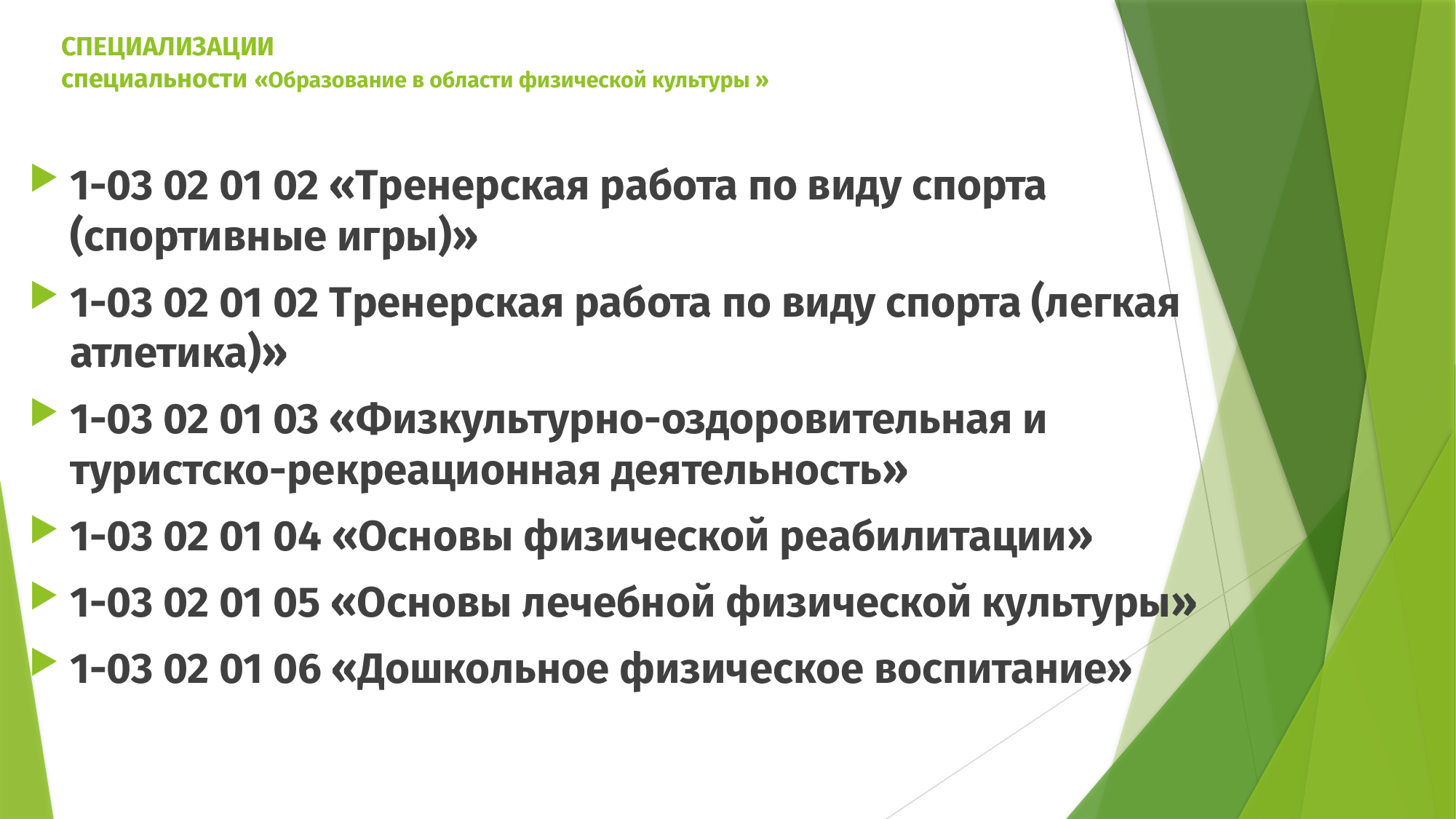

# СПЕЦИАЛИЗАЦИИ специальности «Образование в области физической культуры »
1-03 02 01 02 «Тренерская работа по виду спорта (спортивные игры)»
1-03 02 01 02 Тренерская работа по виду спорта (легкая атлетика)»
1-03 02 01 03 «Физкультурно-оздоровительная и туристско-рекреационная деятельность»
1-03 02 01 04 «Основы физической реабилитации»
1-03 02 01 05 «Основы лечебной физической культуры»
1-03 02 01 06 «Дошкольное физическое воспитание»